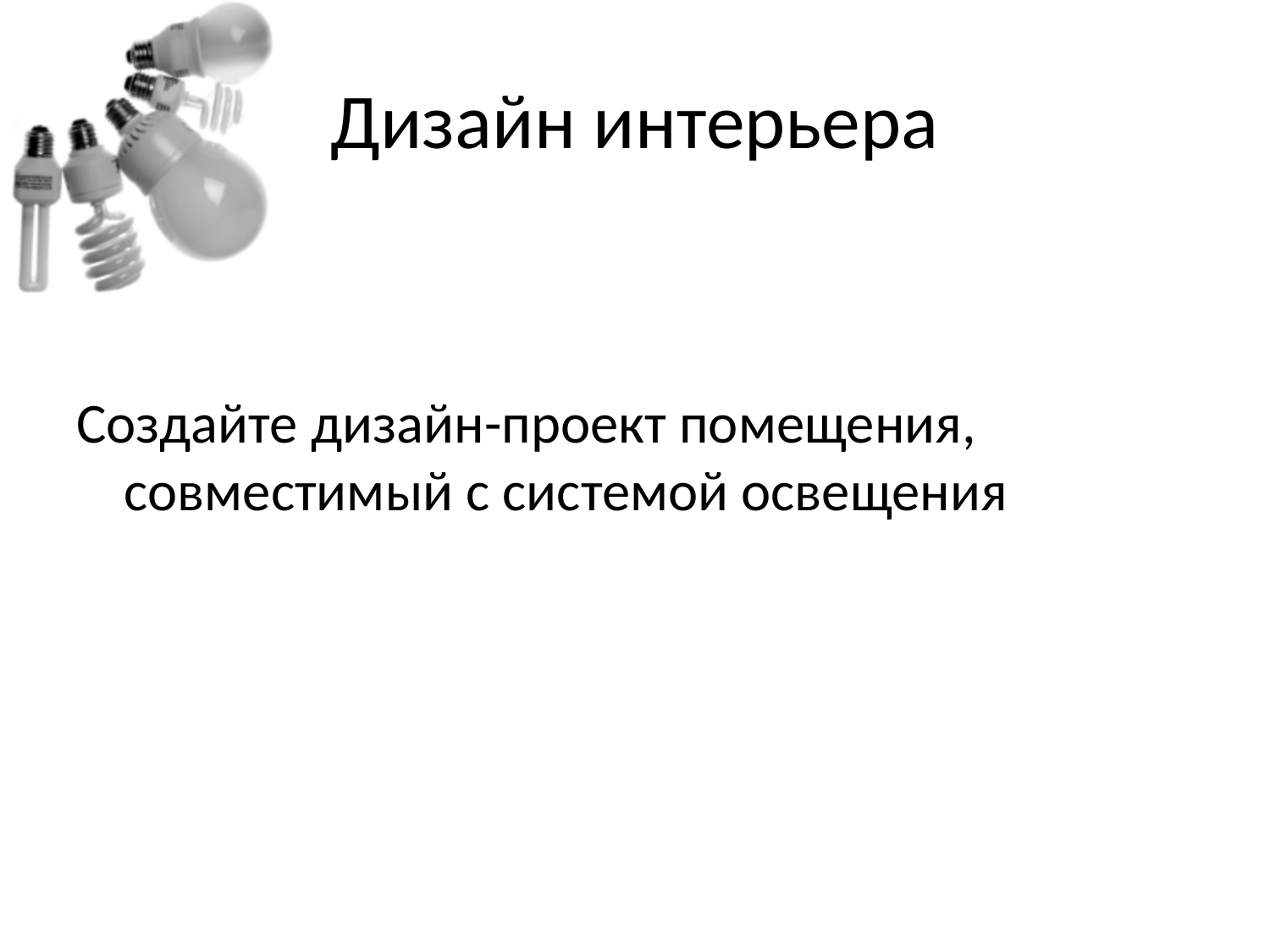

# Дизайн интерьера

Создайте дизайн-проект помещения, совместимый с системой освещения